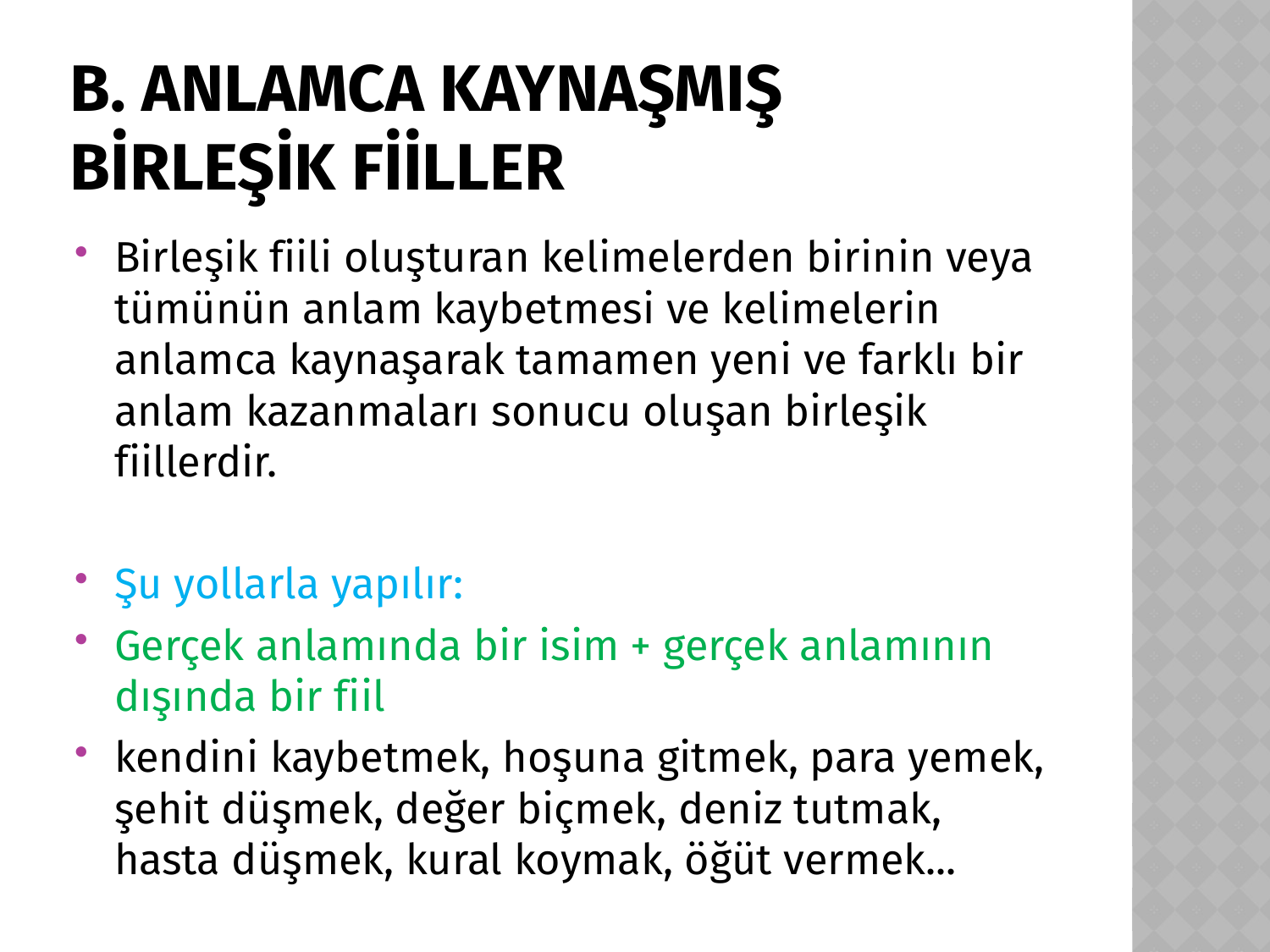

# b. Anlamca KaynaşmIş Bİrleşİk Fİİller
Birleşik fiili oluşturan kelimelerden birinin veya tümünün anlam kaybetmesi ve kelimelerin anlamca kaynaşarak tamamen yeni ve farklı bir anlam kazanmaları sonucu oluşan birleşik fiillerdir.

Şu yollarla yapılır:
Gerçek anlamında bir isim + gerçek anlamının dışında bir fiil
kendini kaybetmek, hoşuna gitmek, para yemek, şehit düşmek, değer biçmek, deniz tutmak, hasta düşmek, kural koymak, öğüt vermek...